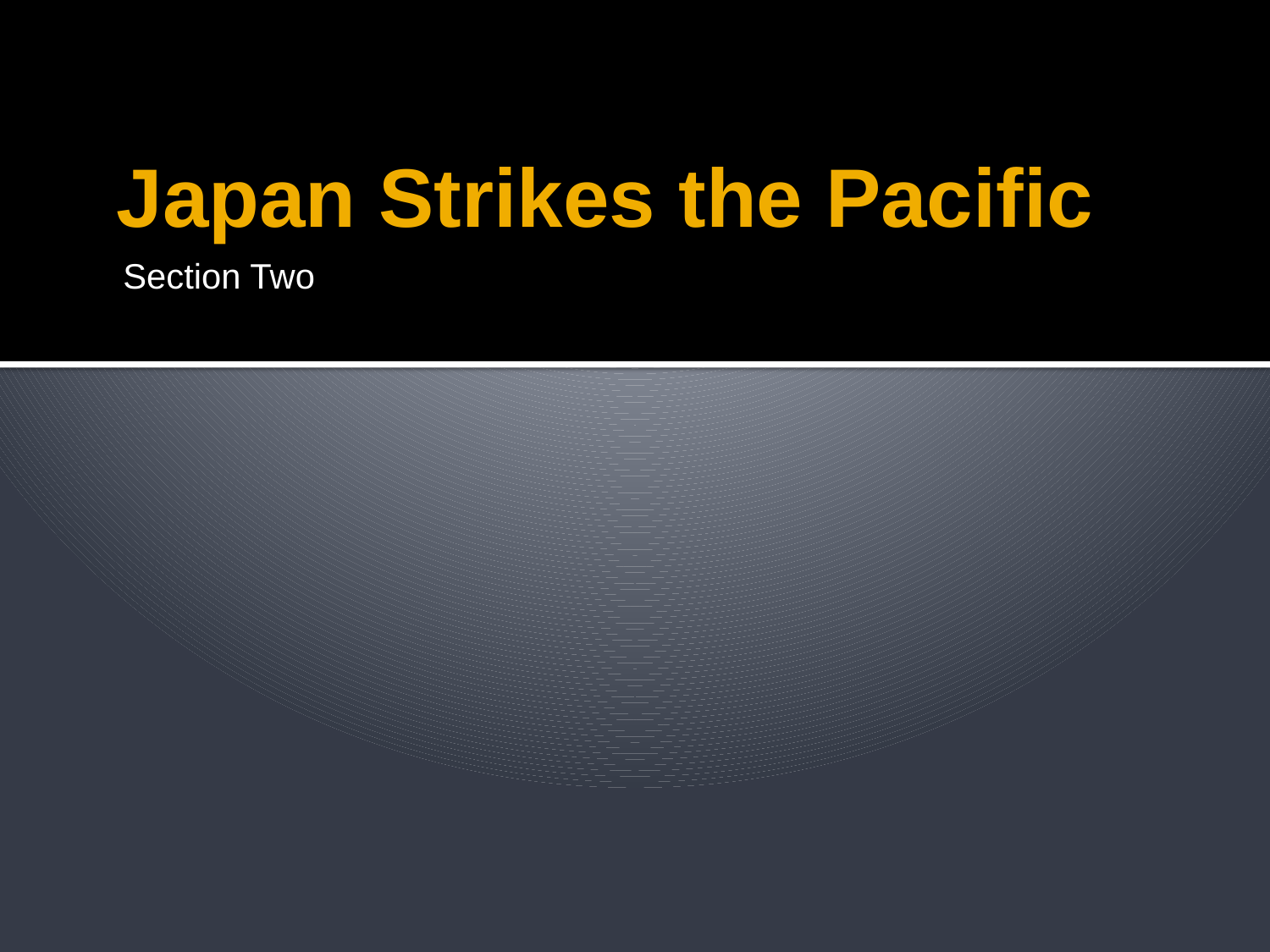

# Japan Strikes the Pacific
Section Two